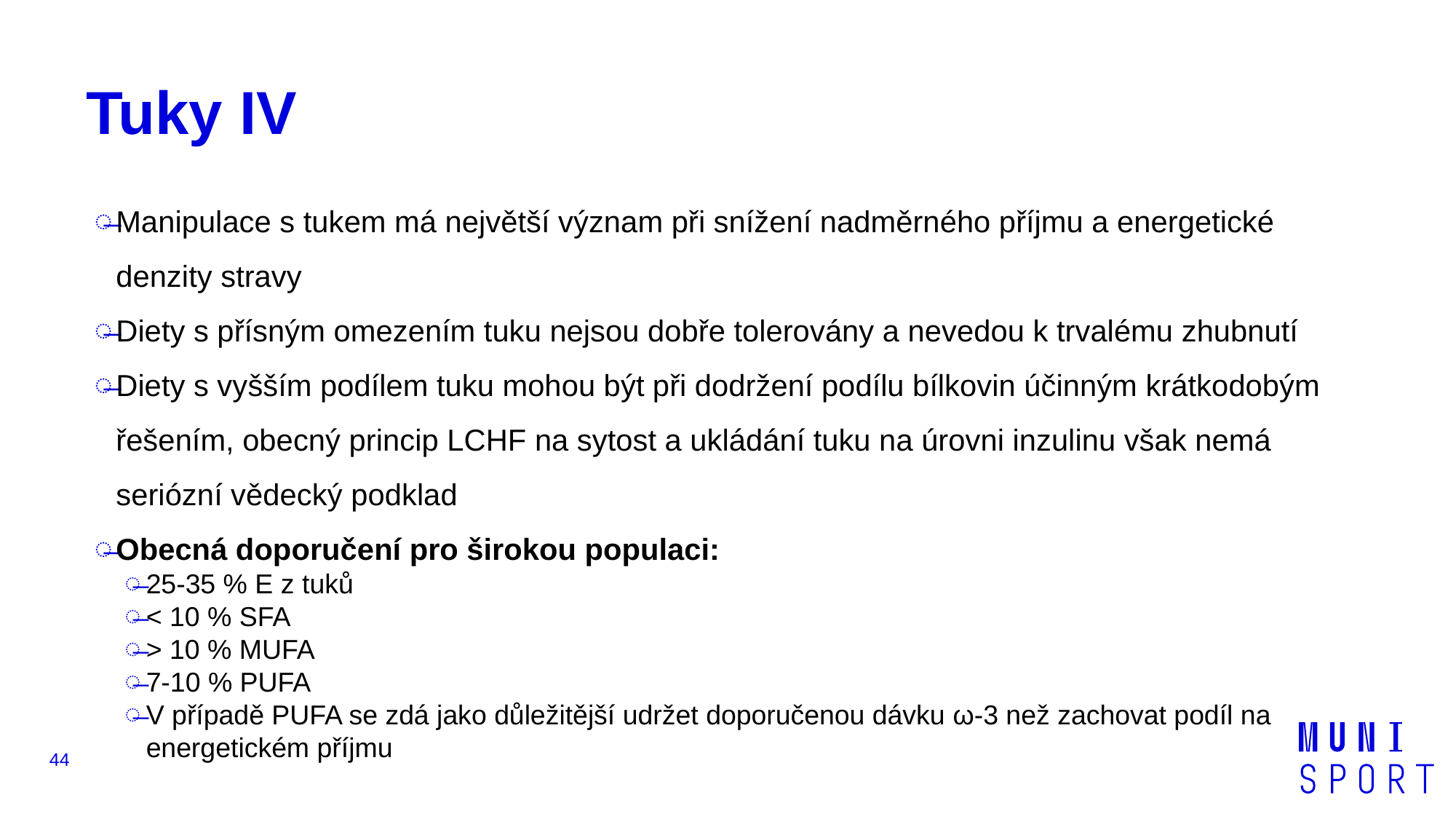

# Tuky IV
Manipulace s tukem má největší význam při snížení nadměrného příjmu a energetické denzity stravy
Diety s přísným omezením tuku nejsou dobře tolerovány a nevedou k trvalému zhubnutí
Diety s vyšším podílem tuku mohou být při dodržení podílu bílkovin účinným krátkodobým řešením, obecný princip LCHF na sytost a ukládání tuku na úrovni inzulinu však nemá seriózní vědecký podklad
Obecná doporučení pro širokou populaci:
25-35 % E z tuků
< 10 % SFA
> 10 % MUFA
7-10 % PUFA
V případě PUFA se zdá jako důležitější udržet doporučenou dávku ω-3 než zachovat podíl na energetickém příjmu
44